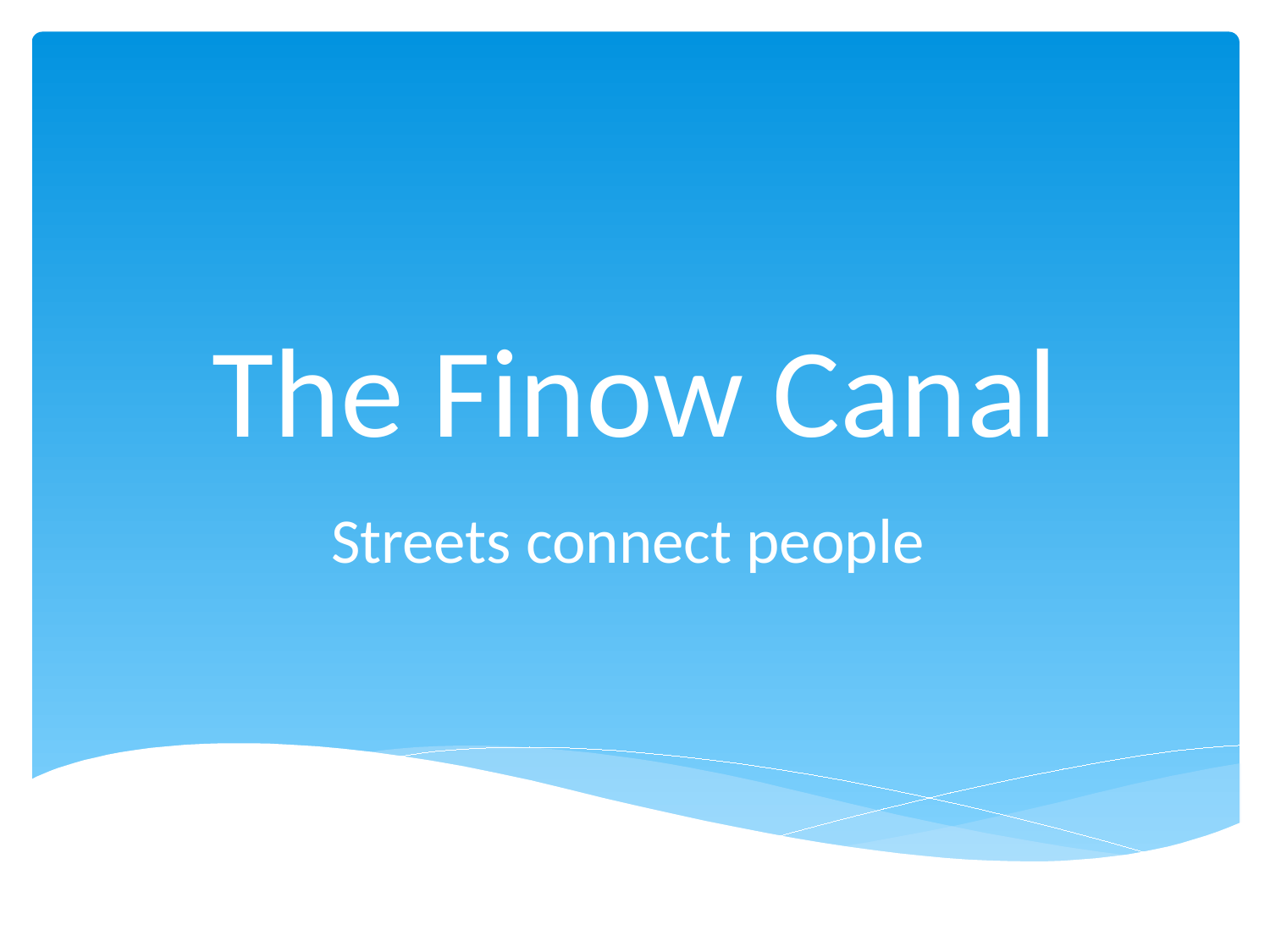

# The Finow Canal
Streets connect people